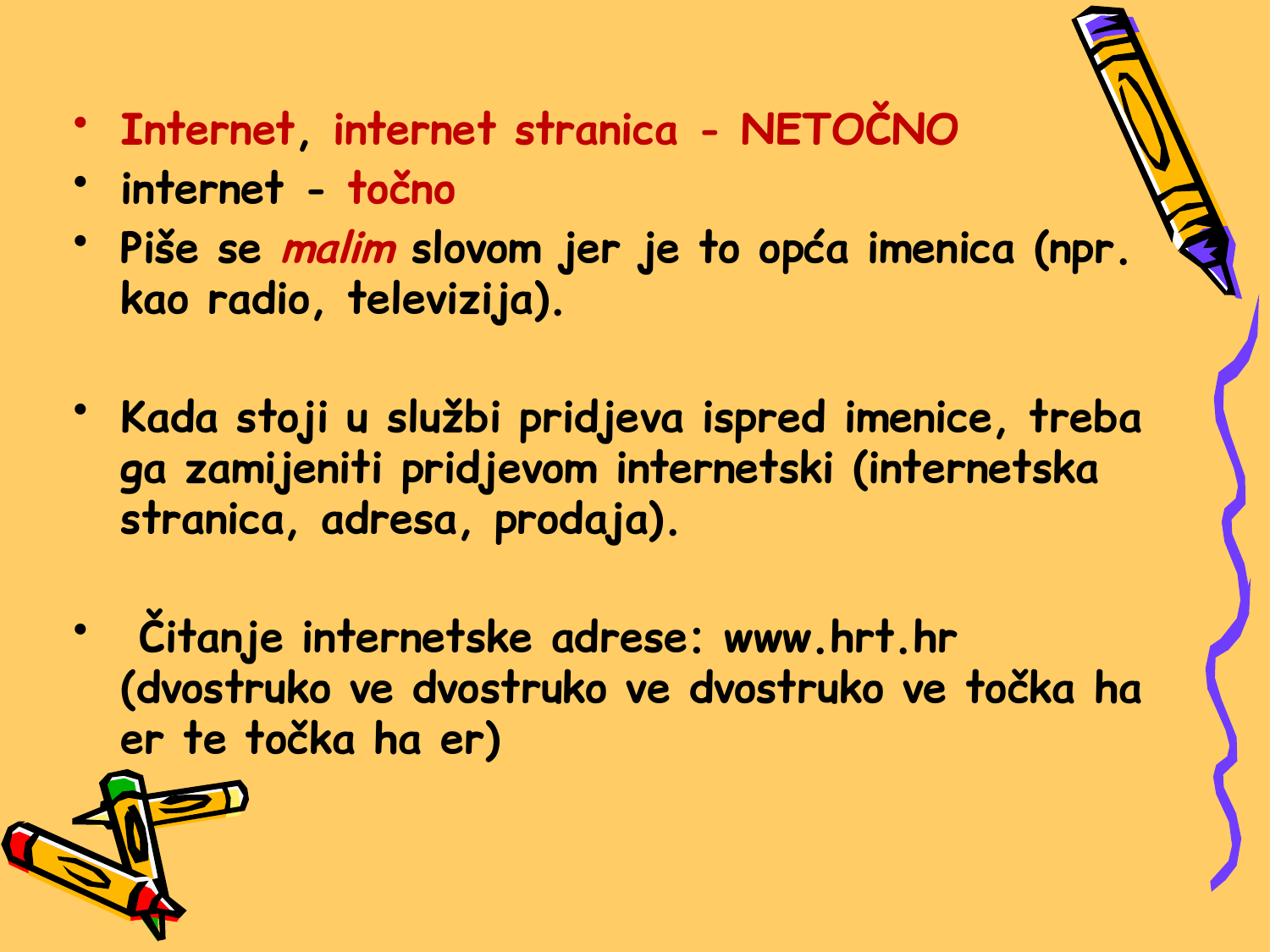

Internet, internet stranica - NETOČNO
internet - točno
Piše se malim slovom jer je to opća imenica (npr. kao radio, televizija).

Kada stoji u službi pridjeva ispred imenice, treba ga zamijeniti pridjevom internetski (internetska stranica, adresa, prodaja).

 Čitanje internetske adrese: www.hrt.hr (dvostruko ve dvostruko ve dvostruko ve točka ha er te točka ha er)